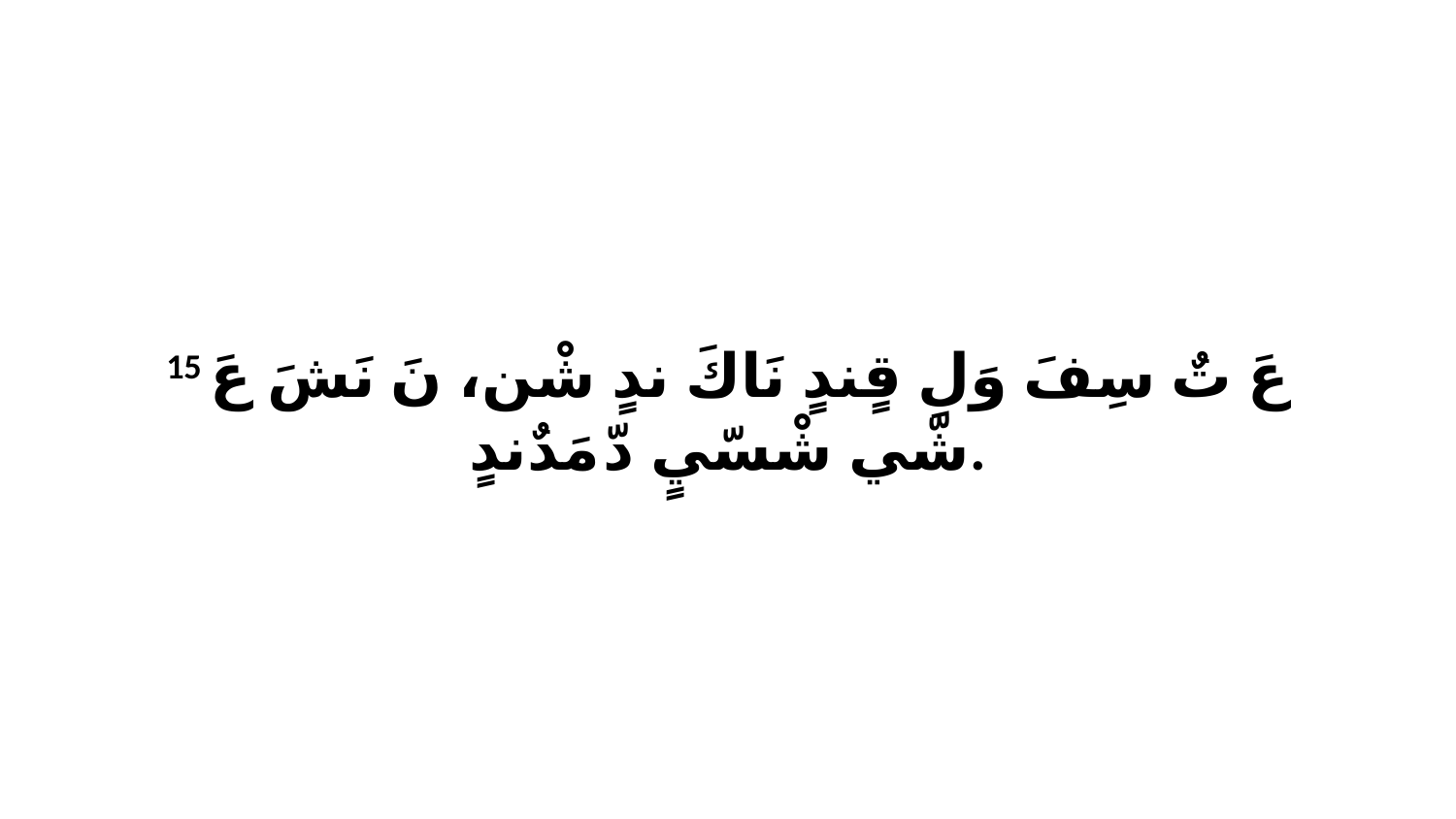

15 عَ تٌ سِفَ وَلِ قٍندٍ نَاكَ ندٍ شْن، نَ نَشَ عَ شّي شْسّيٍ دّ مَدٌندٍ.